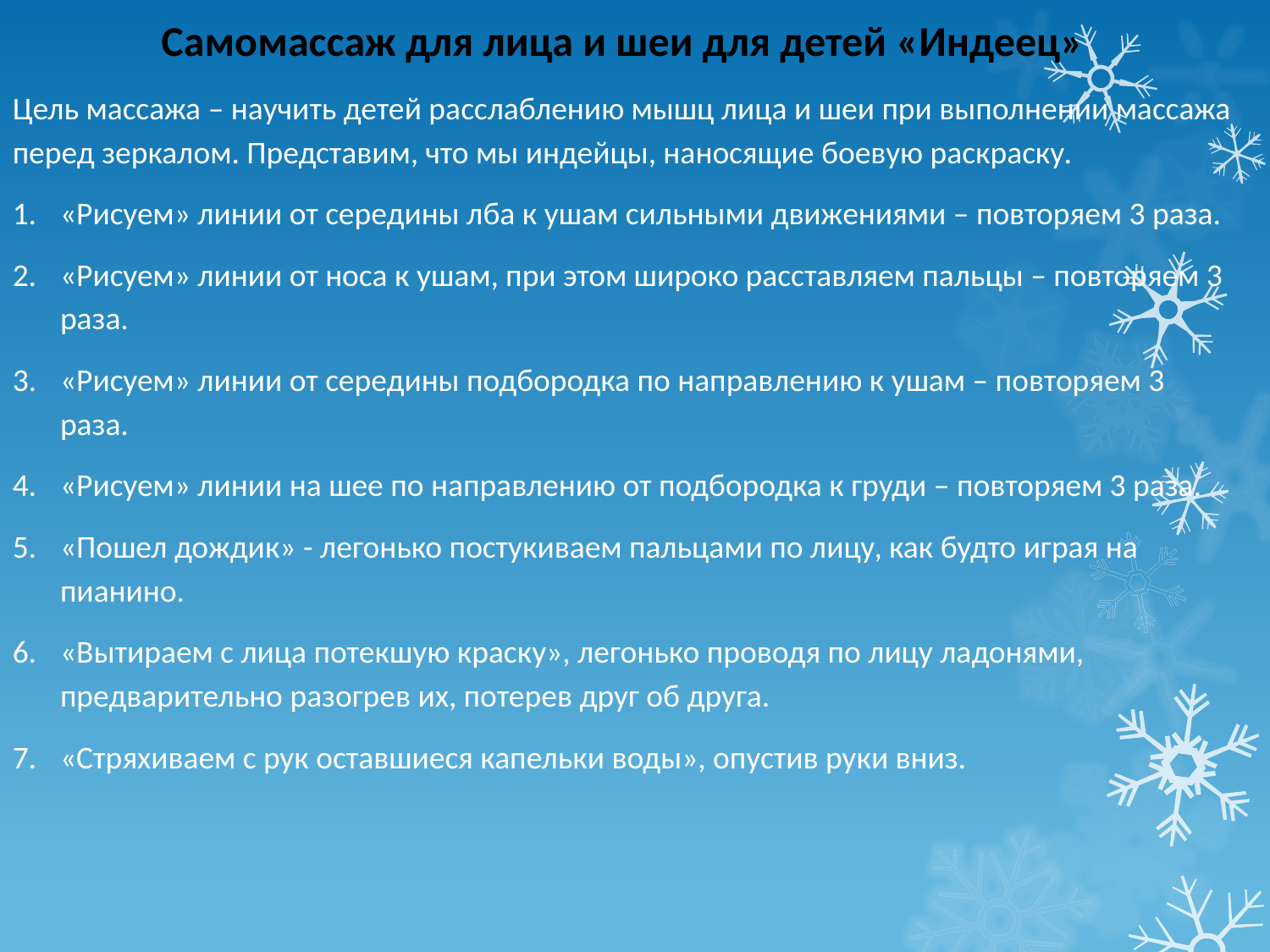

Самомассаж для лица и шеи для детей «Индеец»
Цель массажа – научить детей расслаблению мышц лица и шеи при выполнении массажа перед зеркалом. Представим, что мы индейцы, наносящие боевую раскраску.
«Рисуем» линии от середины лба к ушам сильными движениями – повторяем 3 раза.
«Рисуем» линии от носа к ушам, при этом широко расставляем пальцы – повторяем 3 раза.
«Рисуем» линии от середины подбородка по направлению к ушам – повторяем 3 раза.
«Рисуем» линии на шее по направлению от подбородка к груди – повторяем 3 раза.
«Пошел дождик» - легонько постукиваем пальцами по лицу, как будто играя на пианино.
«Вытираем с лица потекшую краску», легонько проводя по лицу ладонями, предварительно разогрев их, потерев друг об друга.
«Стряхиваем с рук оставшиеся капельки воды», опустив руки вниз.